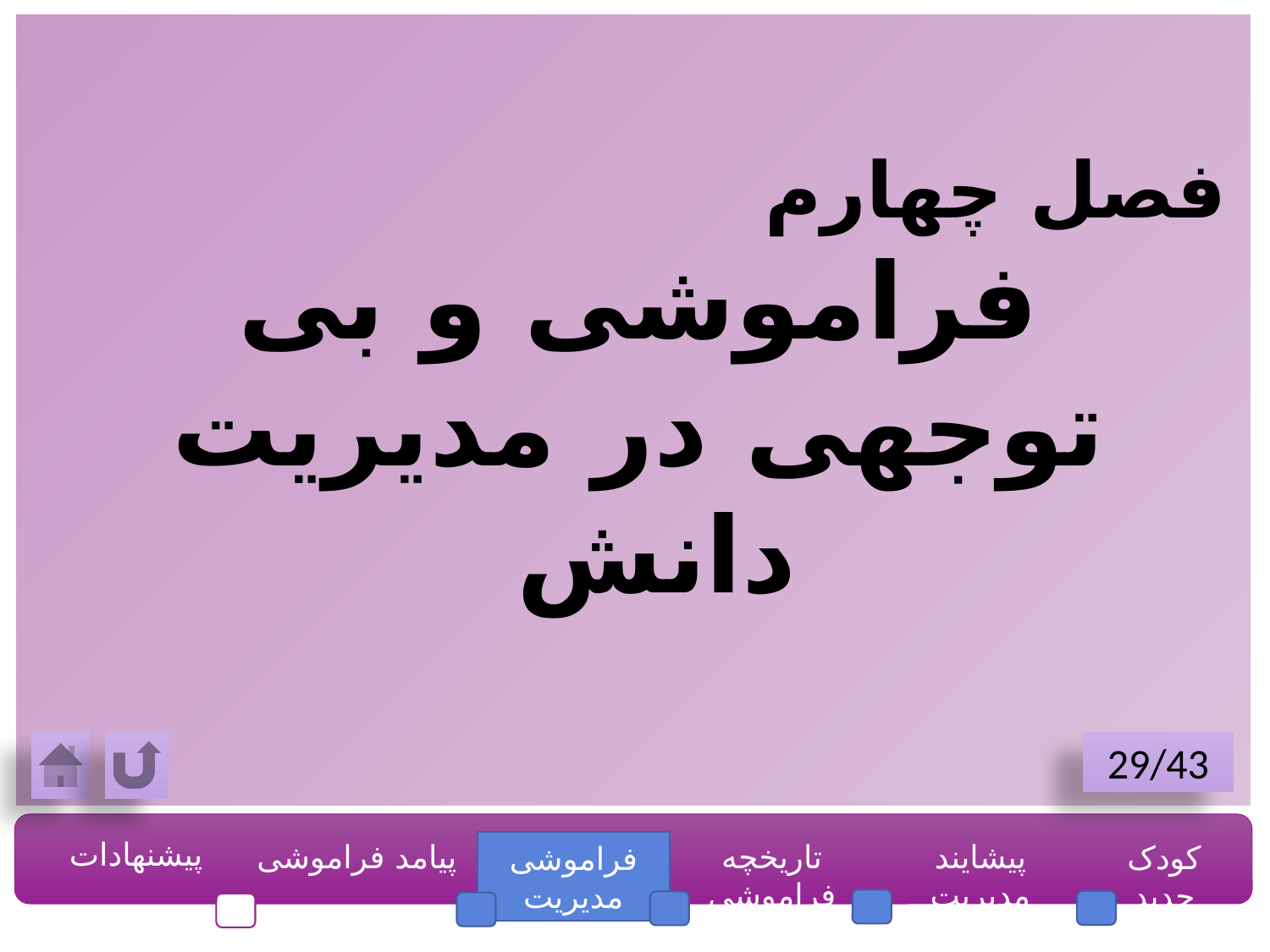

فصل چهارم
فراموشی و بی توجهی در مدیریت دانش

29/43

پیشنهادات
پیامد فراموشی
تاریخچه فراموشی
پیشایند مدیریت
کودک جدید
فراموشی مدیریت